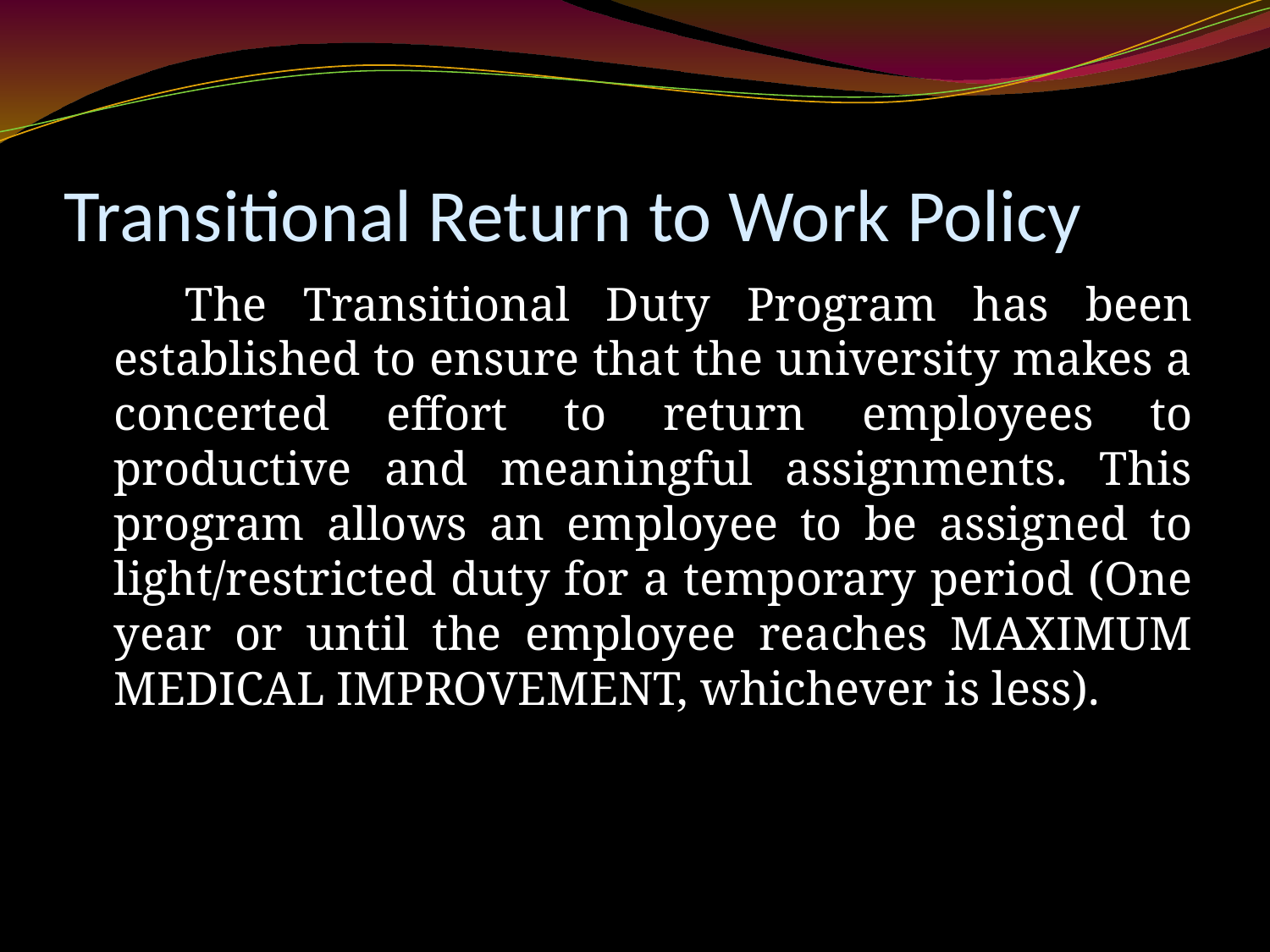

# Transitional Return to Work Policy
   The Transitional Duty Program has been established to ensure that the university makes a concerted effort to return employees to productive and meaningful assignments. This program allows an employee to be assigned to light/restricted duty for a temporary period (One year or until the employee reaches MAXIMUM MEDICAL IMPROVEMENT, whichever is less).